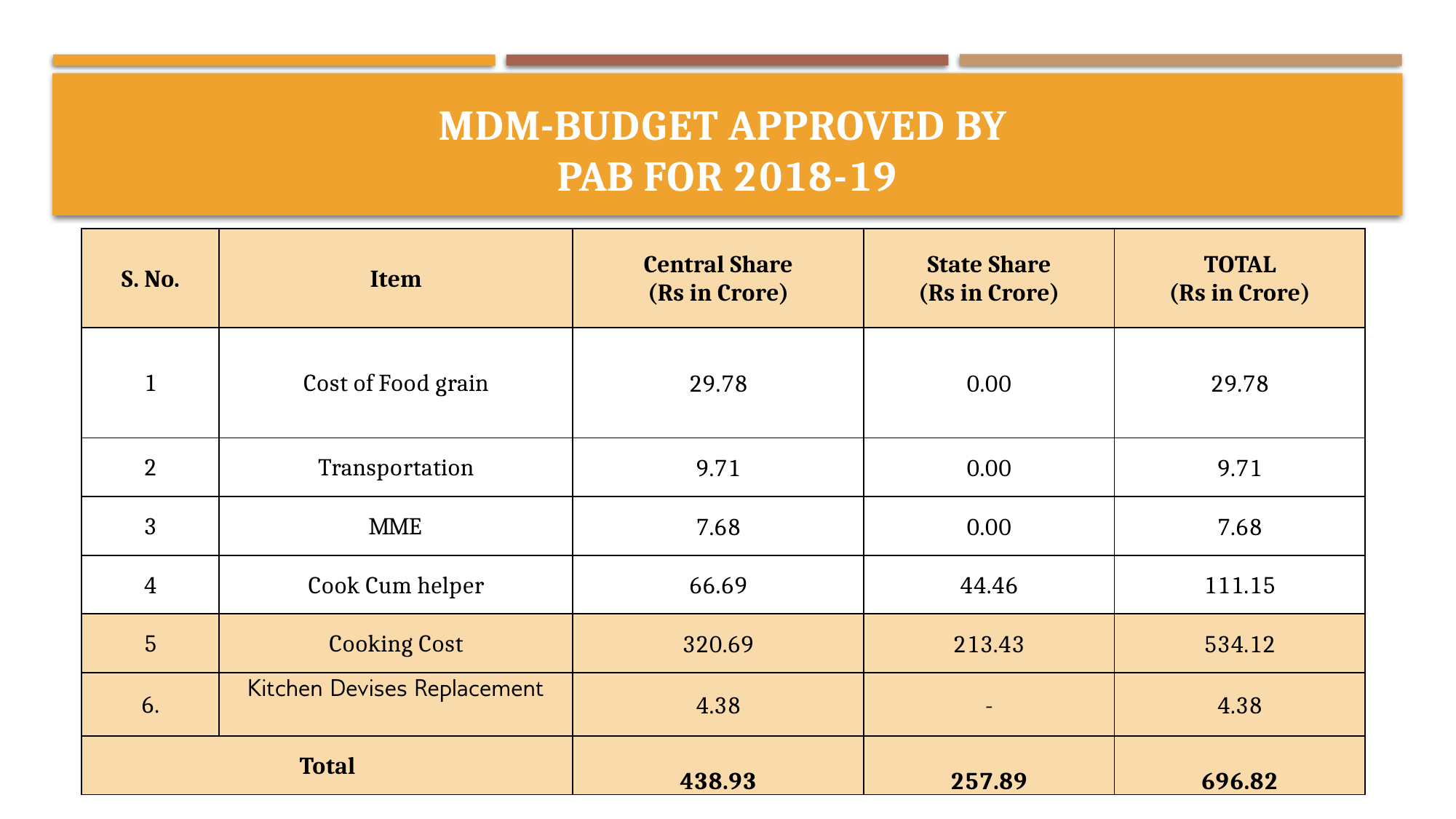

# MDM-Budget Approved by PAB for 2018-19
| S. No. | Item | Central Share (Rs in Crore) | State Share (Rs in Crore) | TOTAL (Rs in Crore) |
| --- | --- | --- | --- | --- |
| 1 | Cost of Food grain | 29.78 | 0.00 | 29.78 |
| 2 | Transportation | 9.71 | 0.00 | 9.71 |
| 3 | MME | 7.68 | 0.00 | 7.68 |
| 4 | Cook Cum helper | 66.69 | 44.46 | 111.15 |
| 5 | Cooking Cost | 320.69 | 213.43 | 534.12 |
| 6. | Kitchen Devises Replacement | 4.38 | - | 4.38 |
| Total |  | 438.93 | 257.89 | 696.82 |